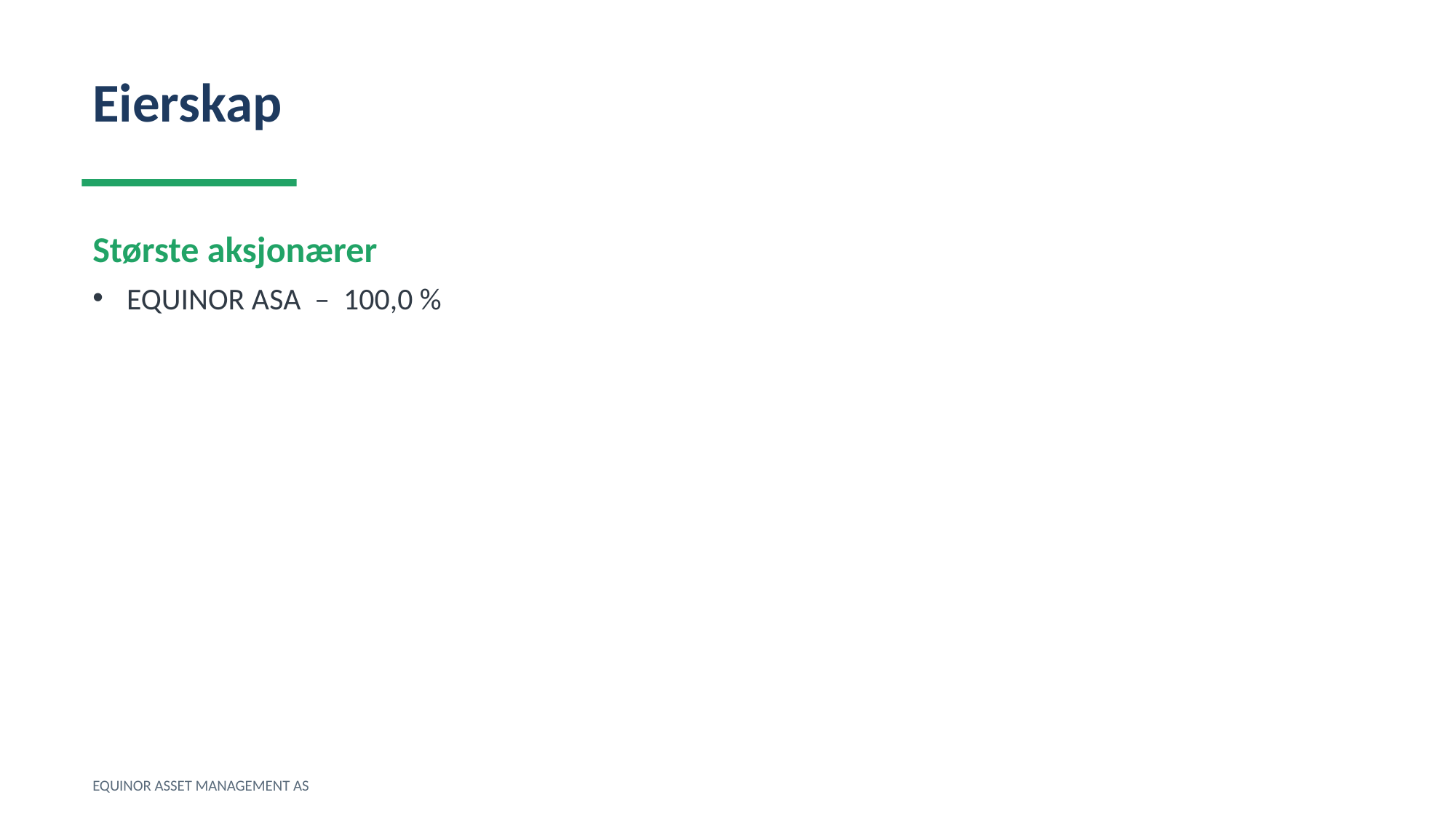

Eierskap

Største aksjonærer
EQUINOR ASA  –  100,0 %
EQUINOR ASSET MANAGEMENT AS